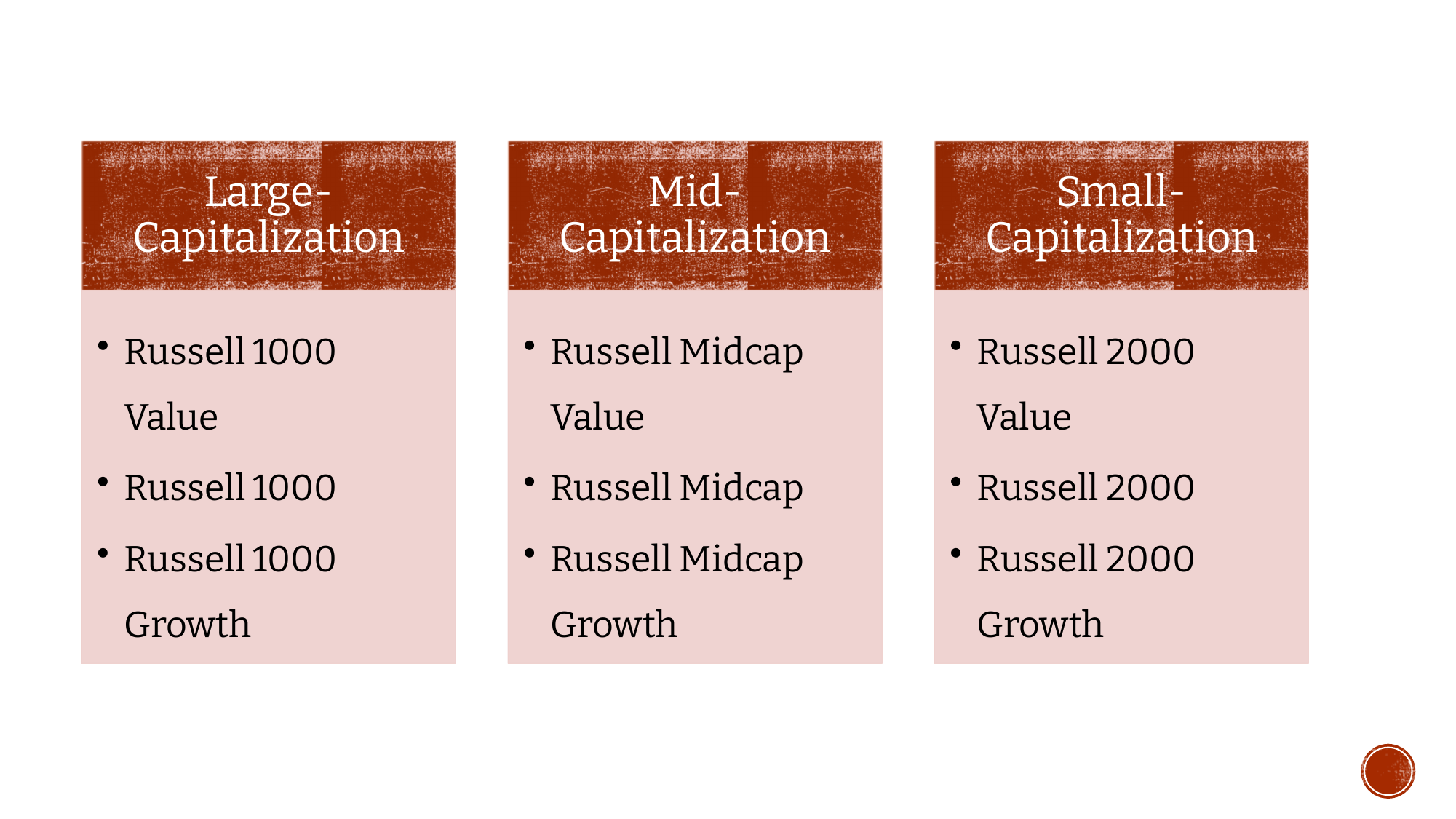

Large-Capitalization
Russell 1000 Value
Russell 1000
Russell 1000 Growth
Mid-Capitalization
Russell Midcap Value
Russell Midcap
Russell Midcap Growth
Small-Capitalization
Russell 2000 Value
Russell 2000
Russell 2000 Growth